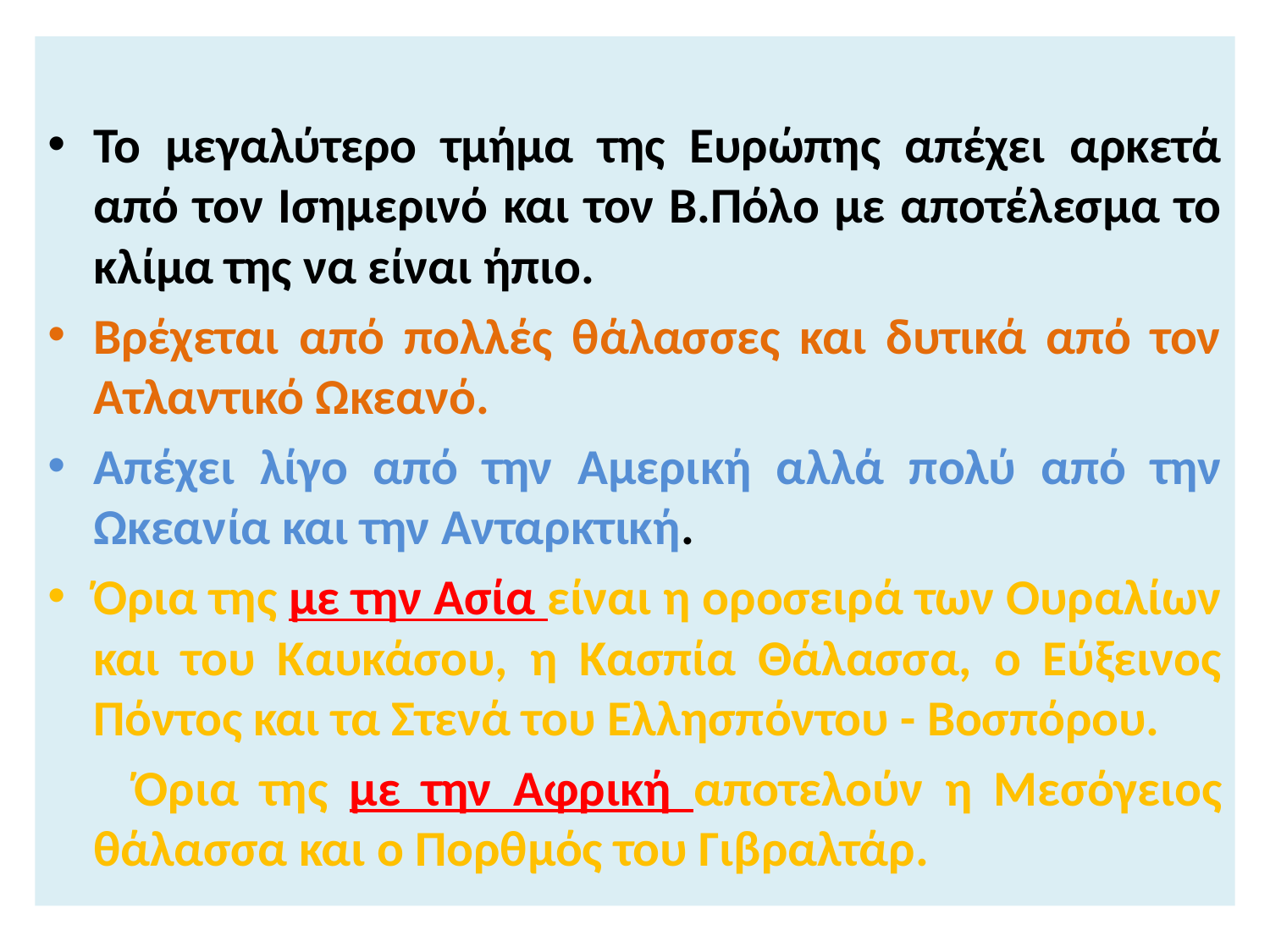

Το μεγαλύτερο τμήμα της Ευρώπης απέχει αρκετά από τον Ισημερινό και τον Β.Πόλο με αποτέλεσμα το κλίμα της να είναι ήπιο.
Βρέχεται από πολλές θάλασσες και δυτικά από τον Ατλαντικό Ωκεανό.
Απέχει λίγο από την Αμερική αλλά πολύ από την Ωκεανία και την Ανταρκτική.
Όρια της με την Ασία είναι η οροσειρά των Ουραλίων και του Καυκάσου, η Κασπία Θάλασσα, ο Εύξεινος Πόντος και τα Στενά του Ελλησπόντου - Βοσπόρου.
    Όρια της με την Αφρική αποτελούν η Μεσόγειος θάλασσα και ο Πορθμός του Γιβραλτάρ.